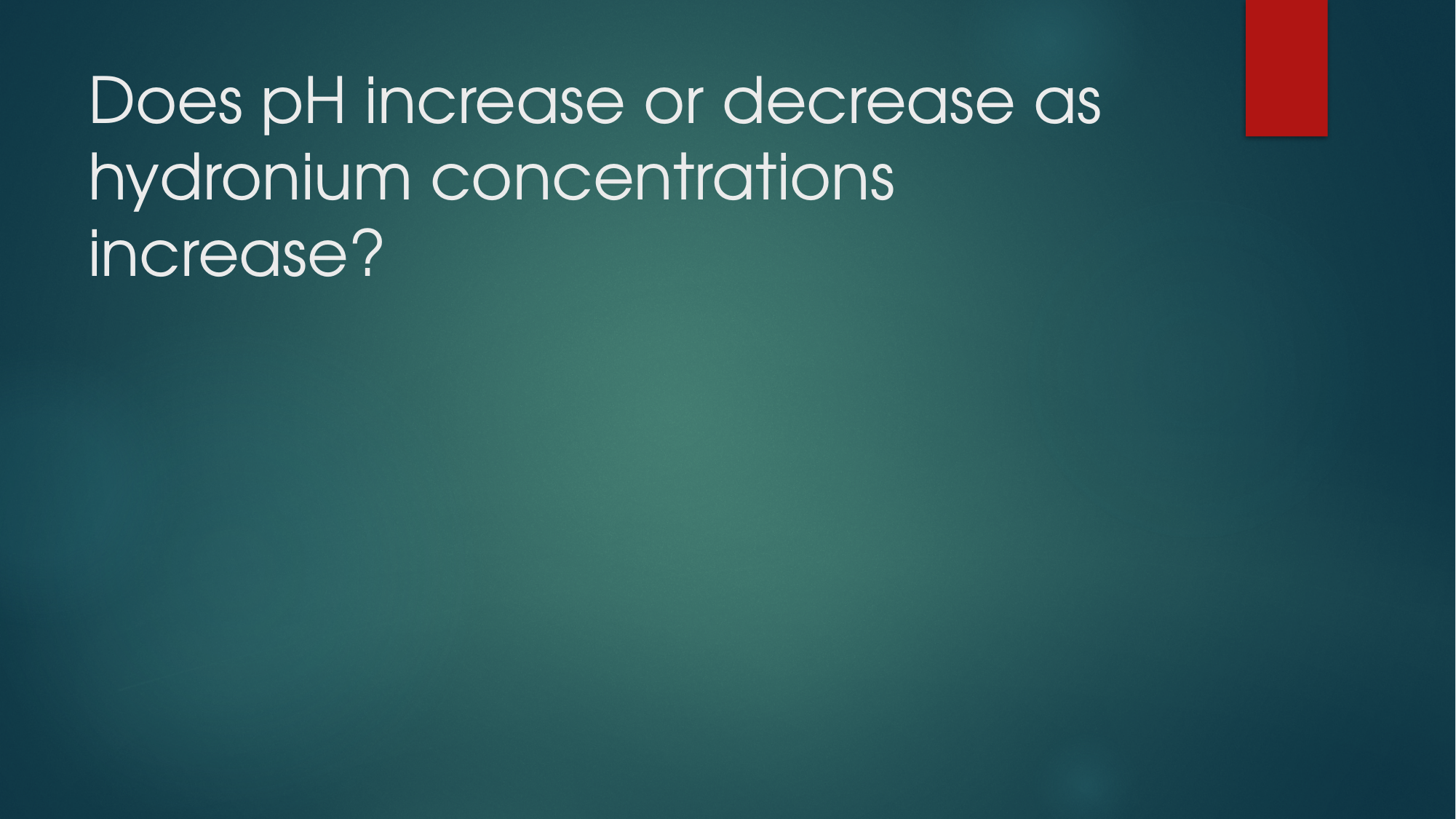

# Does pH increase or decrease as hydronium concentrations increase?